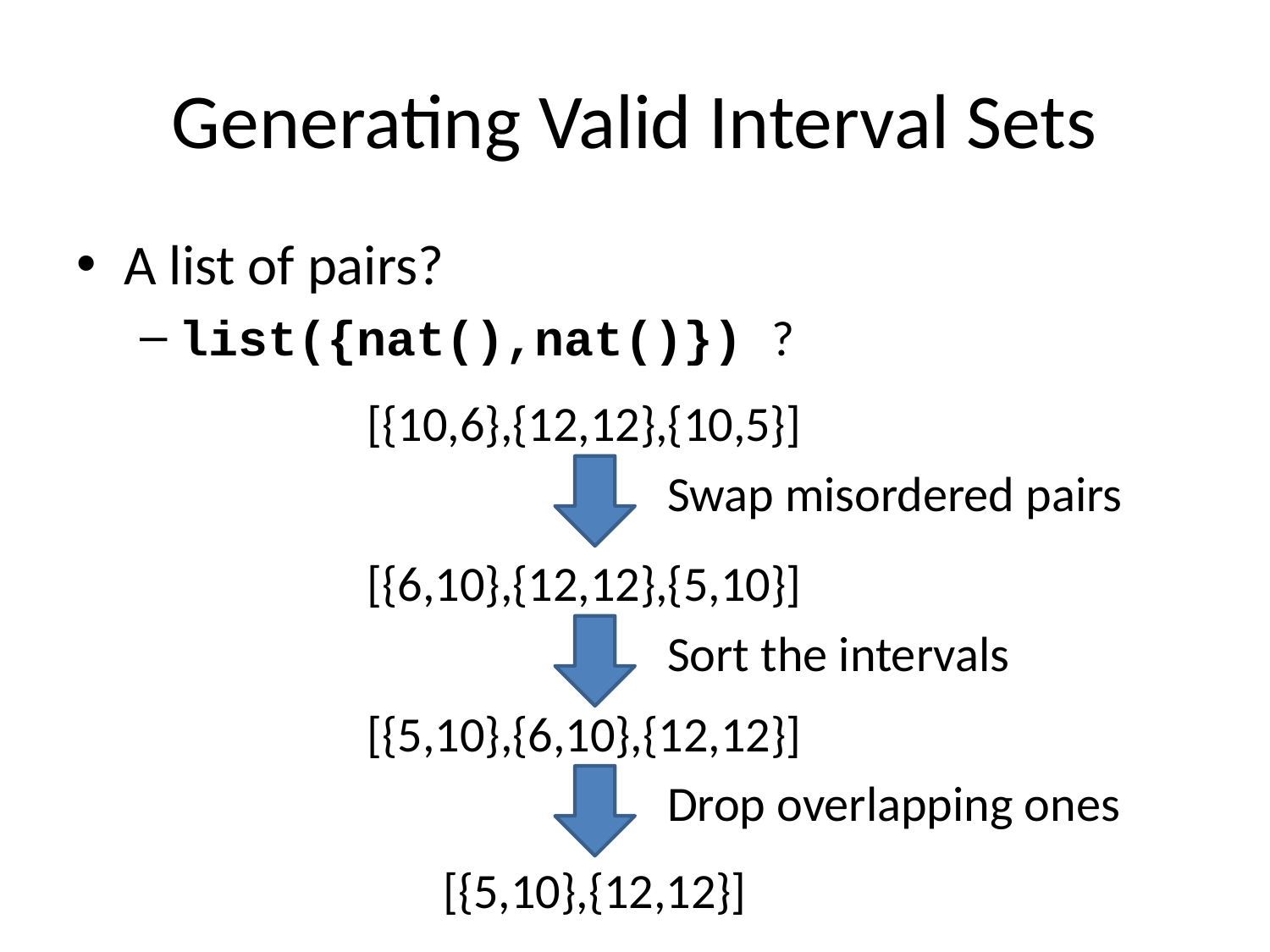

# Generating Valid Interval Sets
A list of pairs?
list({nat(),nat()}) ?

[{10,6},{12,12},{10,5}]

Swap misordered pairs
[{6,10},{12,12},{5,10}]

Sort the intervals
[{5,10},{6,10},{12,12}]

Drop overlapping ones
[{5,10},{12,12}]